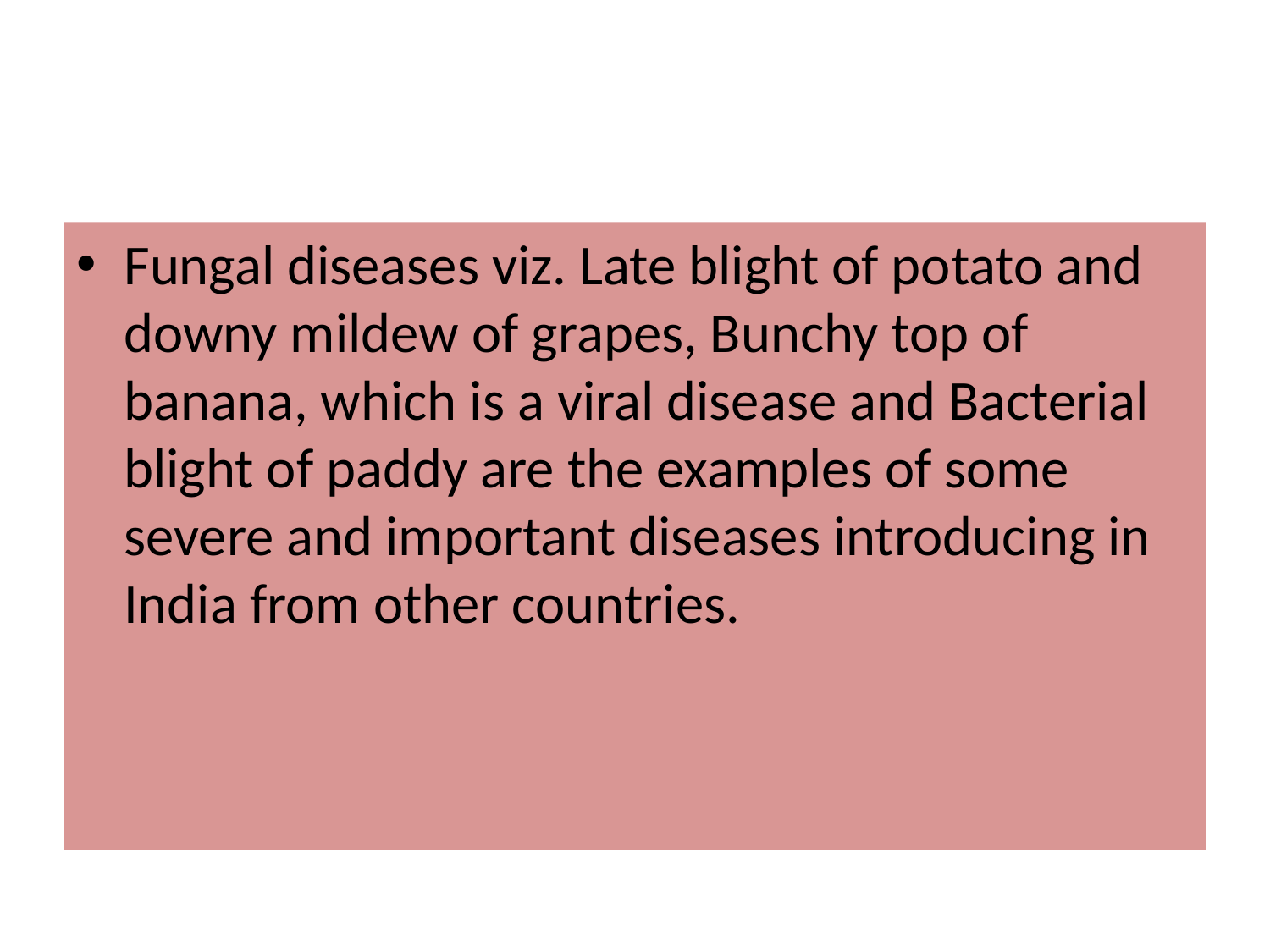

#
Fungal diseases viz. Late blight of potato and downy mildew of grapes, Bunchy top of banana, which is a viral disease and Bacterial blight of paddy are the examples of some severe and important diseases introducing in India from other countries.